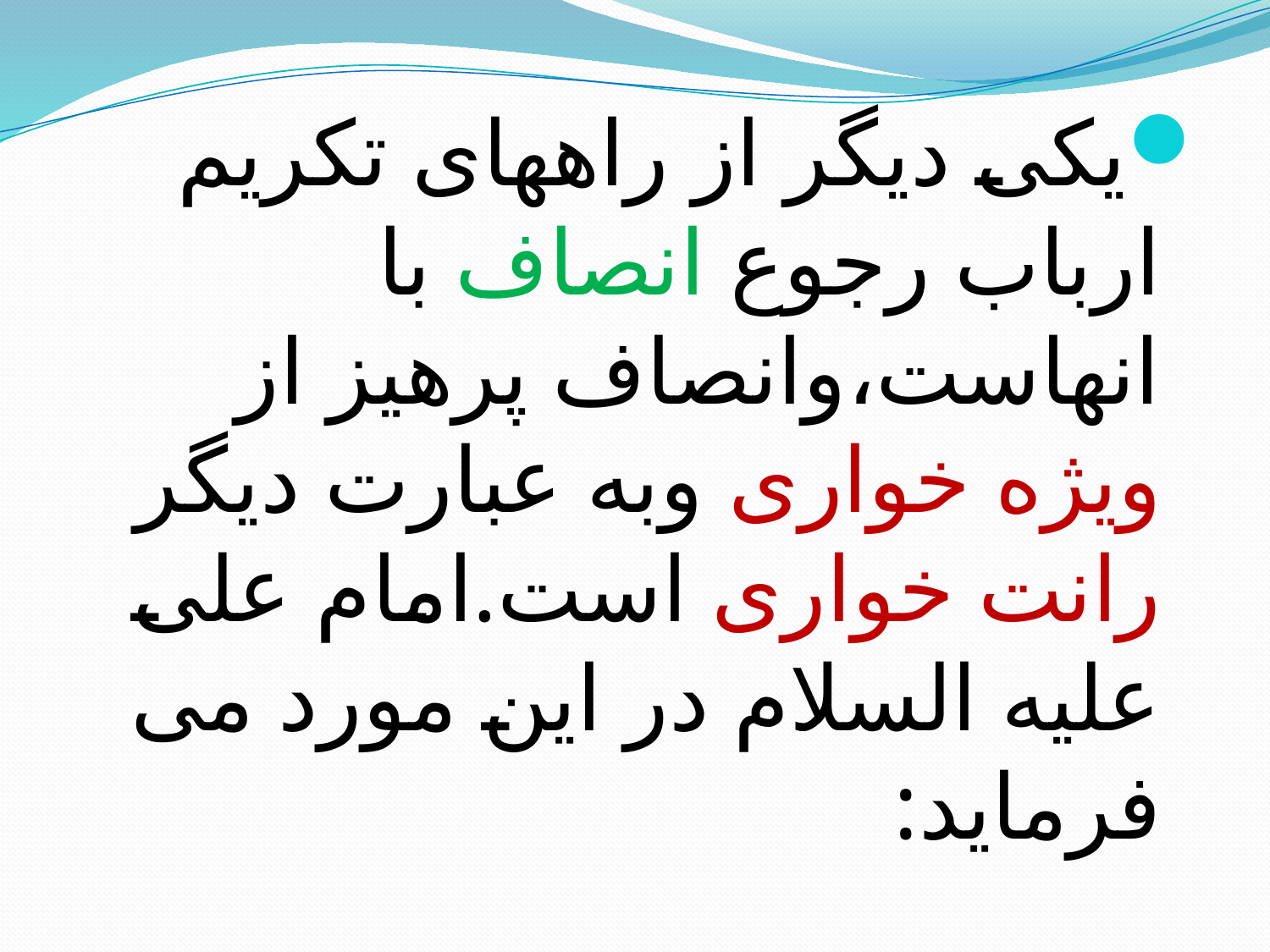

یکی دیگر از راههای تکریم ارباب رجوع انصاف با انهاست،وانصاف پرهیز از ویژه خواری وبه عبارت دیگر رانت خواری است.امام علی علیه السلام در این مورد می فرماید:
#